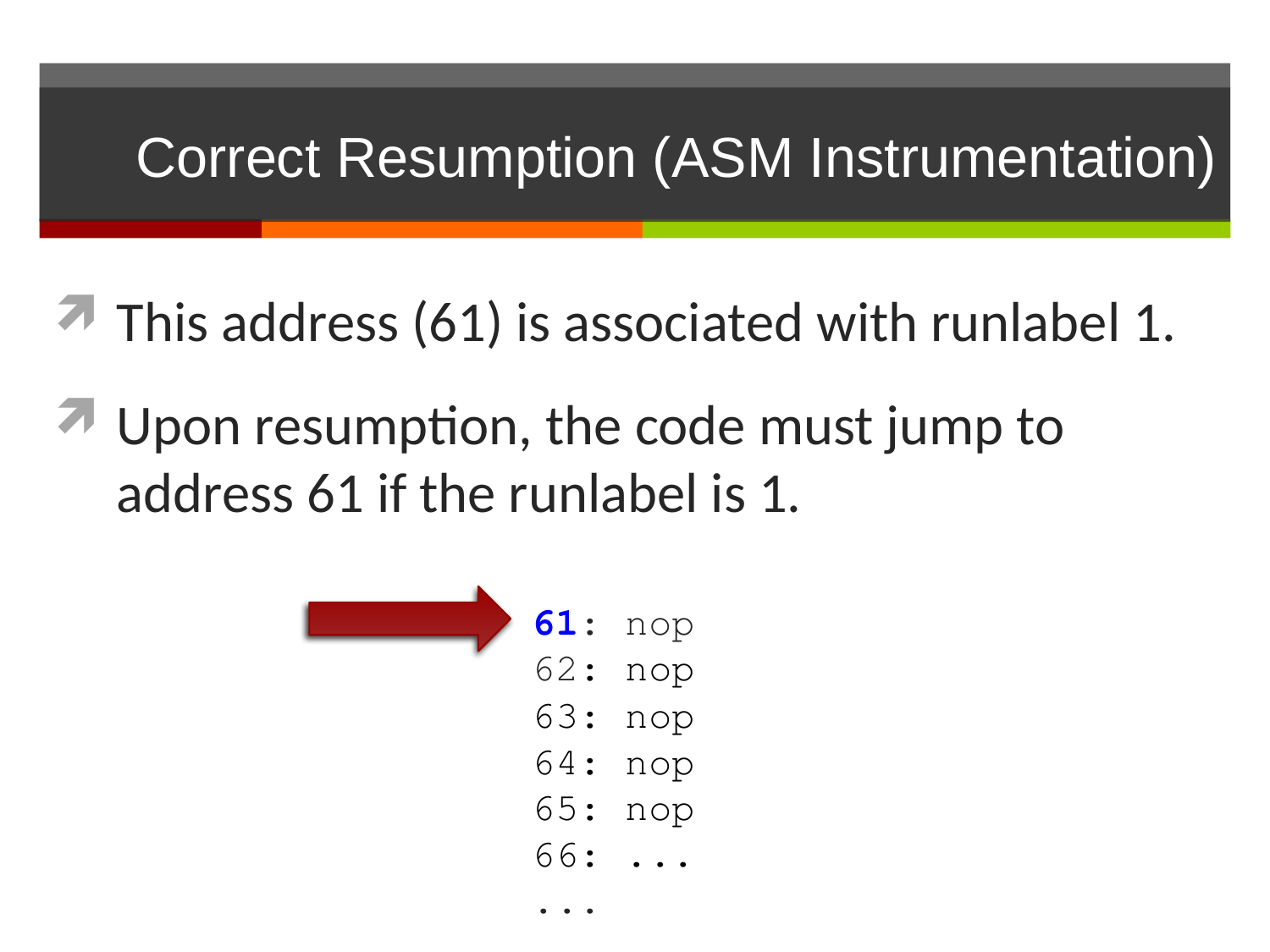

# Correct Resumption (ASM Instrumentation)
This address (61) is associated with runlabel 1.
Upon resumption, the code must jump to address 61 if the runlabel is 1.

61: nop
62: nop
63: nop
64: nop
65: nop
66: ...
...